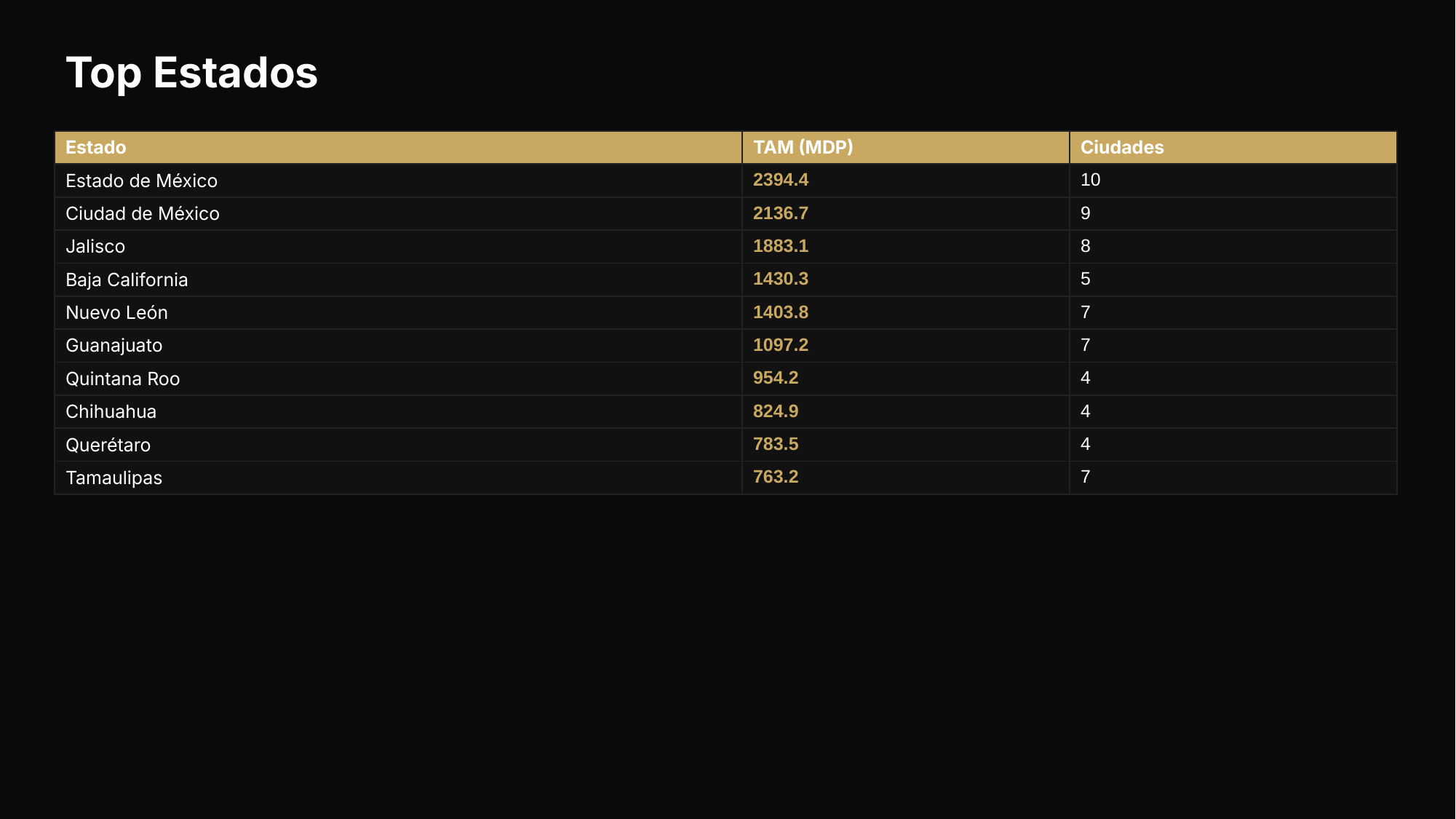

Top Estados
| Estado | TAM (MDP) | Ciudades |
| --- | --- | --- |
| Estado de México | 2394.4 | 10 |
| Ciudad de México | 2136.7 | 9 |
| Jalisco | 1883.1 | 8 |
| Baja California | 1430.3 | 5 |
| Nuevo León | 1403.8 | 7 |
| Guanajuato | 1097.2 | 7 |
| Quintana Roo | 954.2 | 4 |
| Chihuahua | 824.9 | 4 |
| Querétaro | 783.5 | 4 |
| Tamaulipas | 763.2 | 7 |